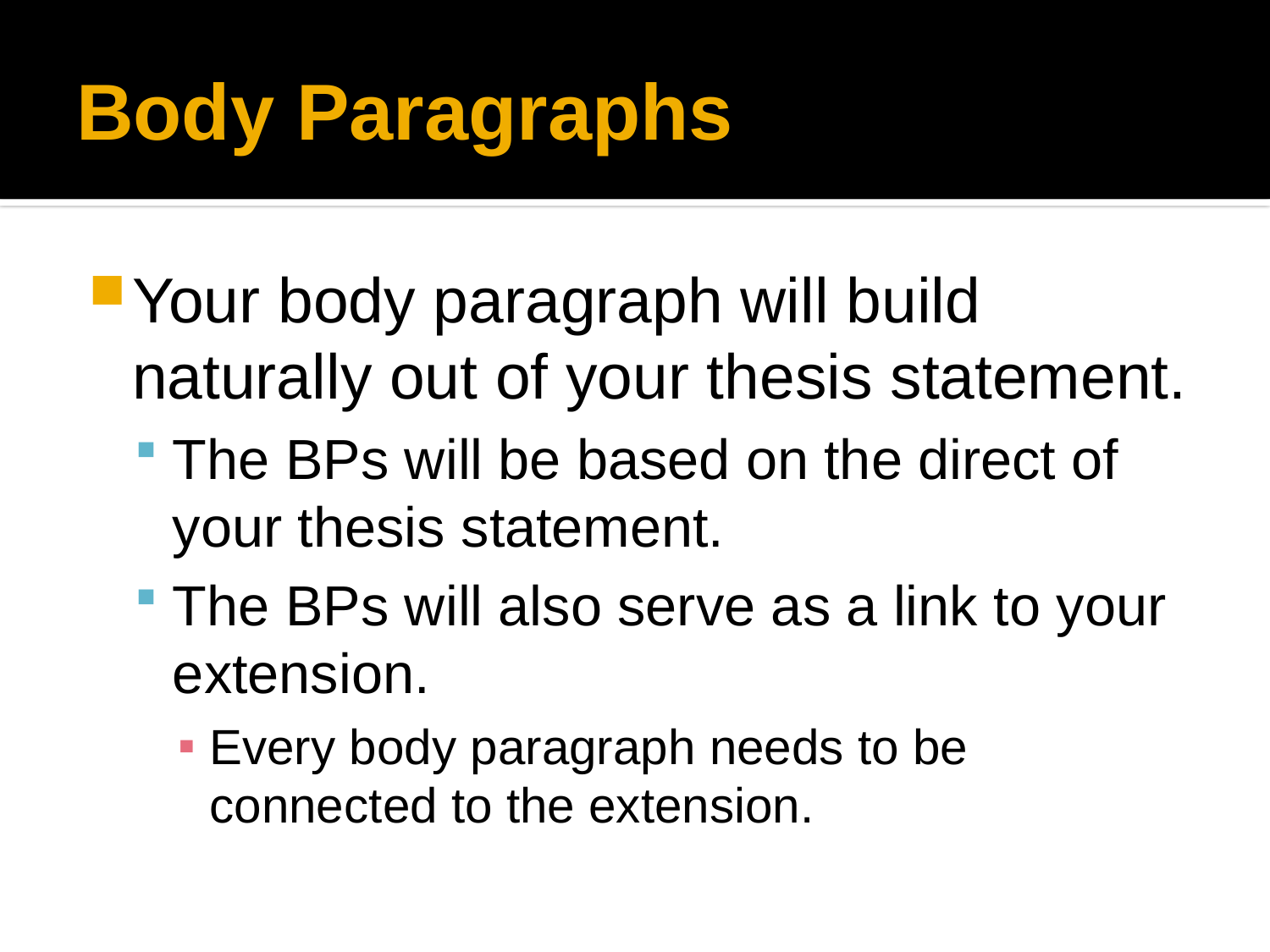

# Body Paragraphs
Your body paragraph will build naturally out of your thesis statement.
The BPs will be based on the direct of your thesis statement.
The BPs will also serve as a link to your extension.
Every body paragraph needs to be connected to the extension.